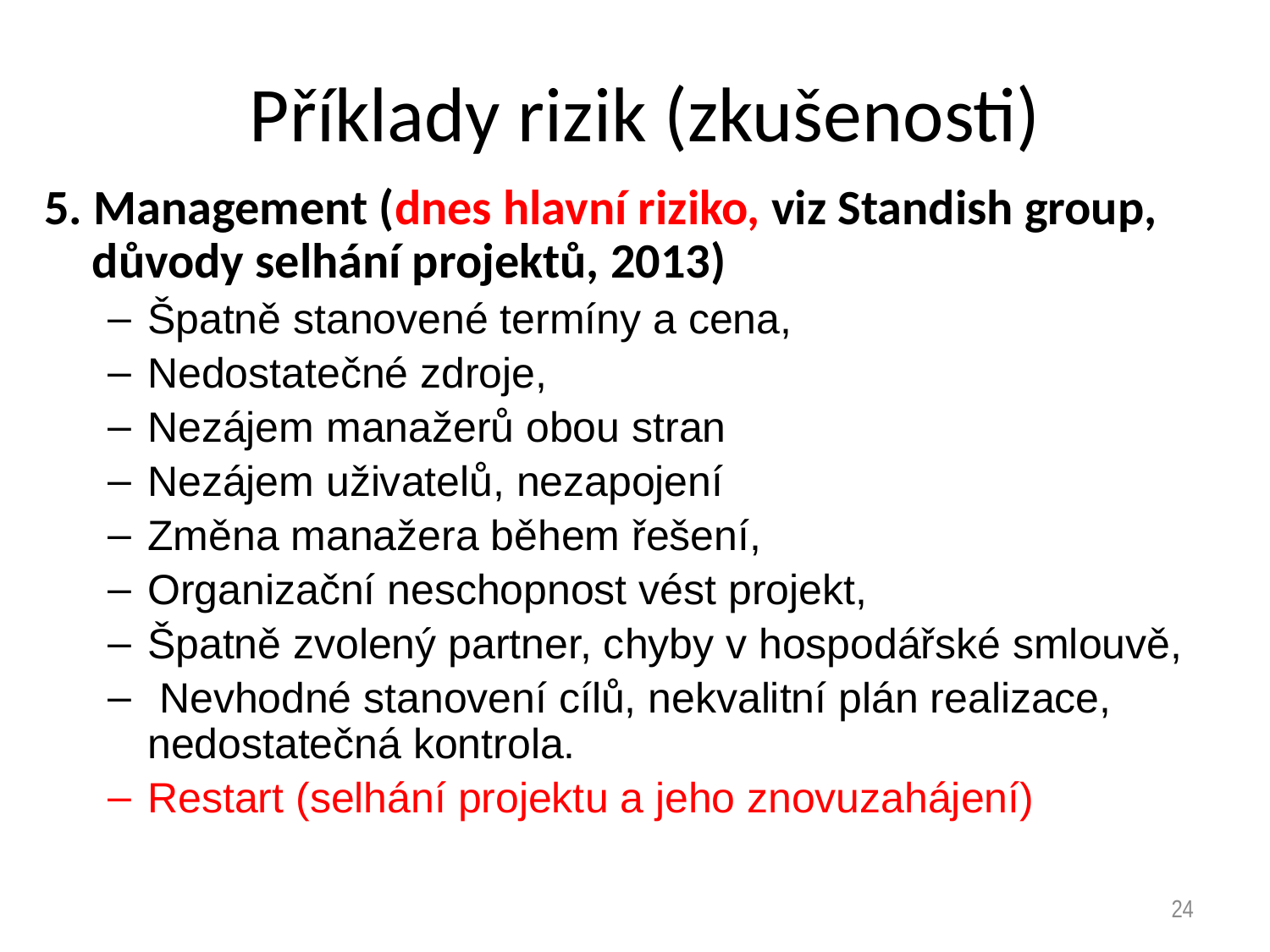

# Příklady rizik (zkušenosti)
5. Management (dnes hlavní riziko, viz Standish group, důvody selhání projektů, 2013)
Špatně stanovené termíny a cena,
Nedostatečné zdroje,
Nezájem manažerů obou stran
Nezájem uživatelů, nezapojení
Změna manažera během řešení,
Organizační neschopnost vést projekt,
Špatně zvolený partner, chyby v hospodářské smlouvě,
 Nevhodné stanovení cílů, nekvalitní plán realizace, nedostatečná kontrola.
Restart (selhání projektu a jeho znovuzahájení)
24